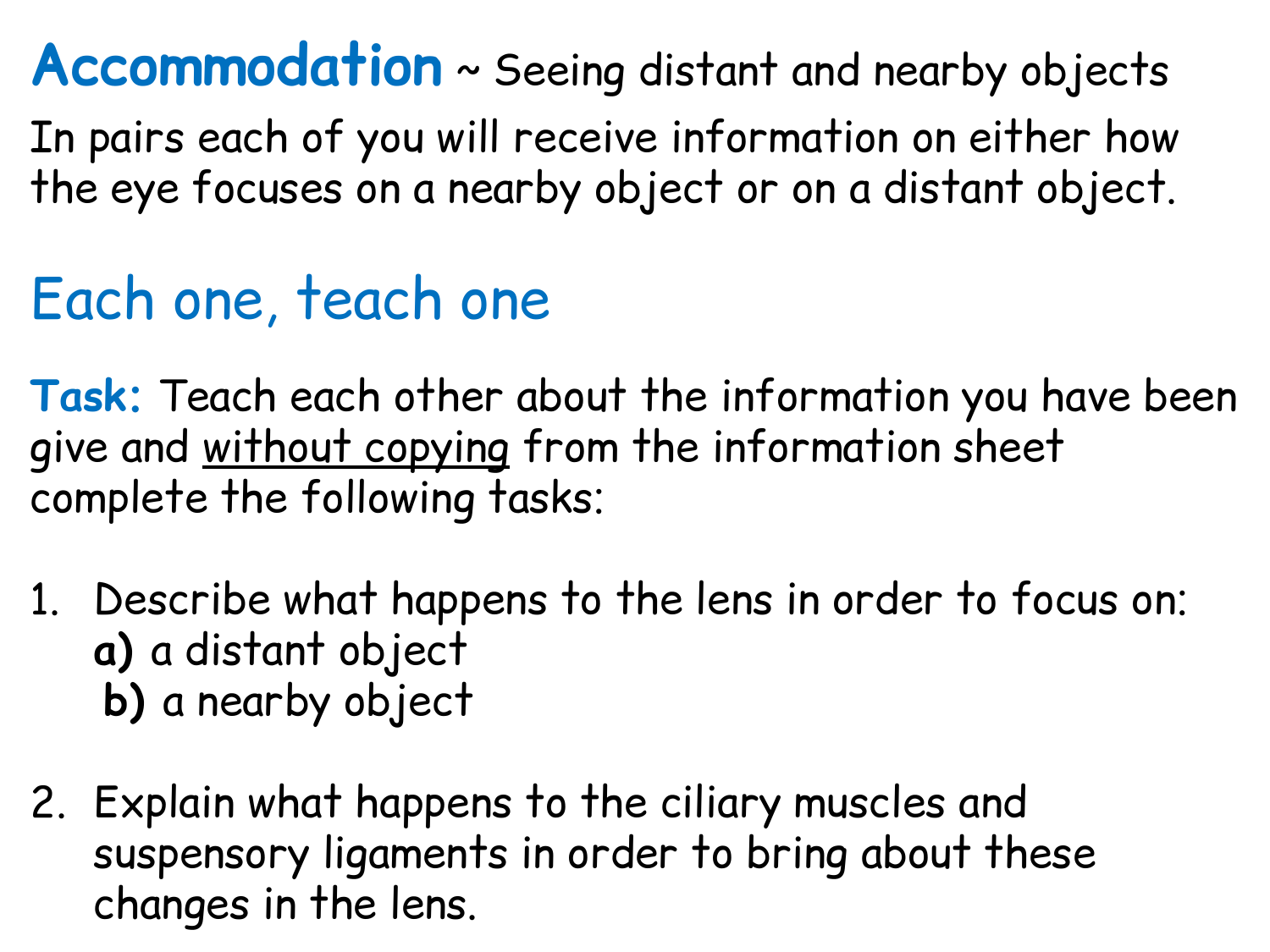

Accommodation ~ Seeing distant and nearby objects
In pairs each of you will receive information on either how the eye focuses on a nearby object or on a distant object.

Each one, teach one

Task: Teach each other about the information you have been give and without copying from the information sheet complete the following tasks:

Describe what happens to the lens in order to focus on: a) a distant object
    b) a nearby object

Explain what happens to the ciliary muscles and suspensory ligaments in order to bring about these changes in the lens.